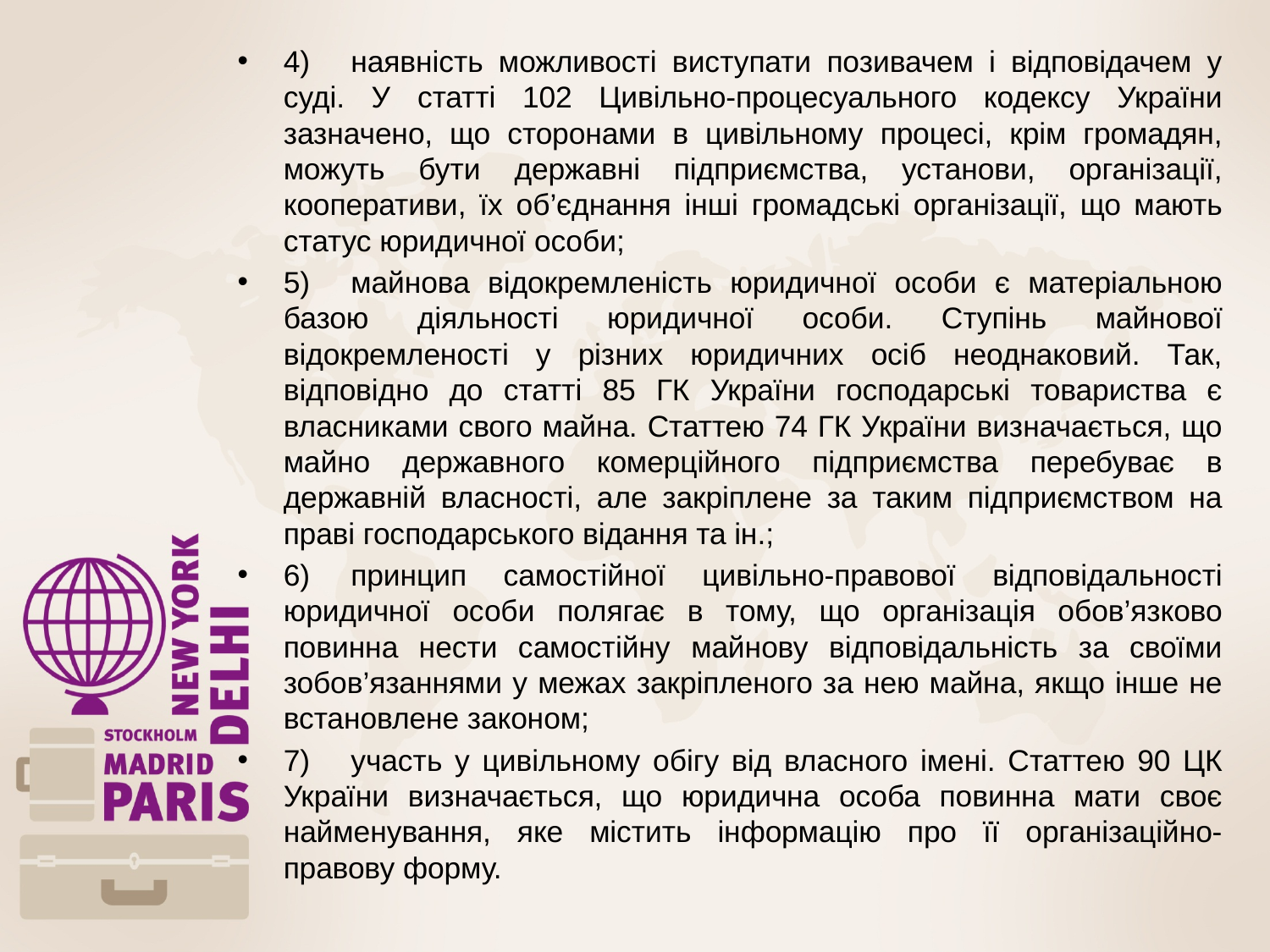

4)	наявність можливості виступати позивачем і відповідачем у суді. У статті 102 Цивільно-процесуального кодексу України зазначено, що сторонами в цивільному процесі, крім громадян, можуть бути державні підприємства, установи, організації, кооперативи, їх об’єднання інші громадські організації, що мають статус юридичної особи;
5)	майнова відокремленість юридичної особи є матеріальною базою діяльності юридичної особи. Ступінь майнової відокремленості у різних юридичних осіб неоднаковий. Так, відповідно до статті 85 ГК України господарські товариства є власниками свого майна. Статтею 74 ГК України визначається, що майно державного комерційного підприємства перебуває в державній власності, але закріплене за таким підприємством на праві господарського відання та ін.;
6)	принцип самостійної цивільно-правової відповідальності юридичної особи полягає в тому, що організація обов’язково повинна нести самостійну майнову відповідальність за своїми зобов’язаннями у межах закріпленого за нею майна, якщо інше не встановлене законом;
7)	участь у цивільному обігу від власного імені. Статтею 90 ЦК України визначається, що юридична особа повинна мати своє найменування, яке містить інформацію про її організаційно-правову форму.